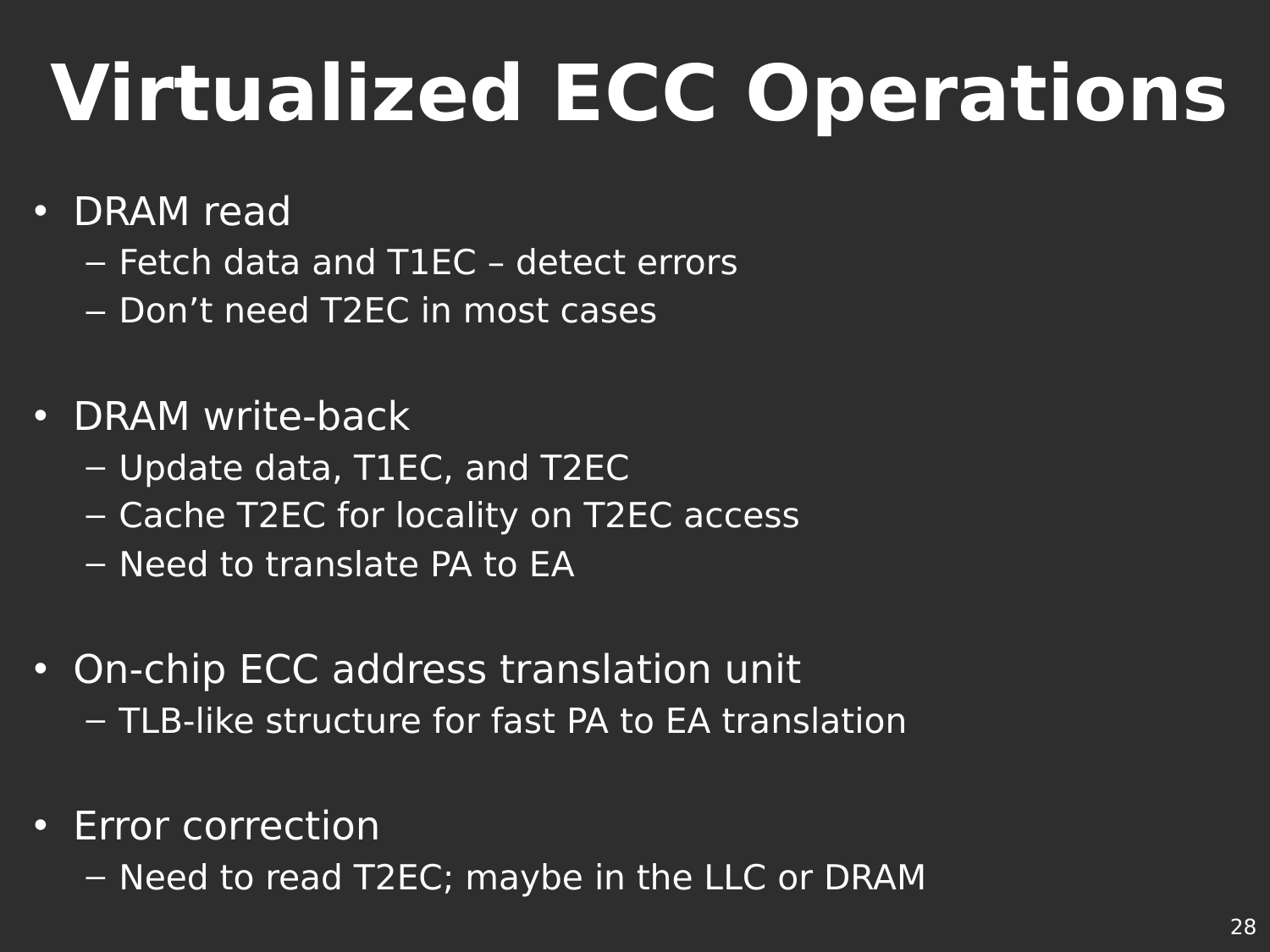

# Virtualized ECC Operations
DRAM read
Fetch data and T1EC – detect errors
Don’t need T2EC in most cases

DRAM write-back
Update data, T1EC, and T2EC
Cache T2EC for locality on T2EC access
Need to translate PA to EA

On-chip ECC address translation unit
TLB-like structure for fast PA to EA translation

Error correction
Need to read T2EC; maybe in the LLC or DRAM
28